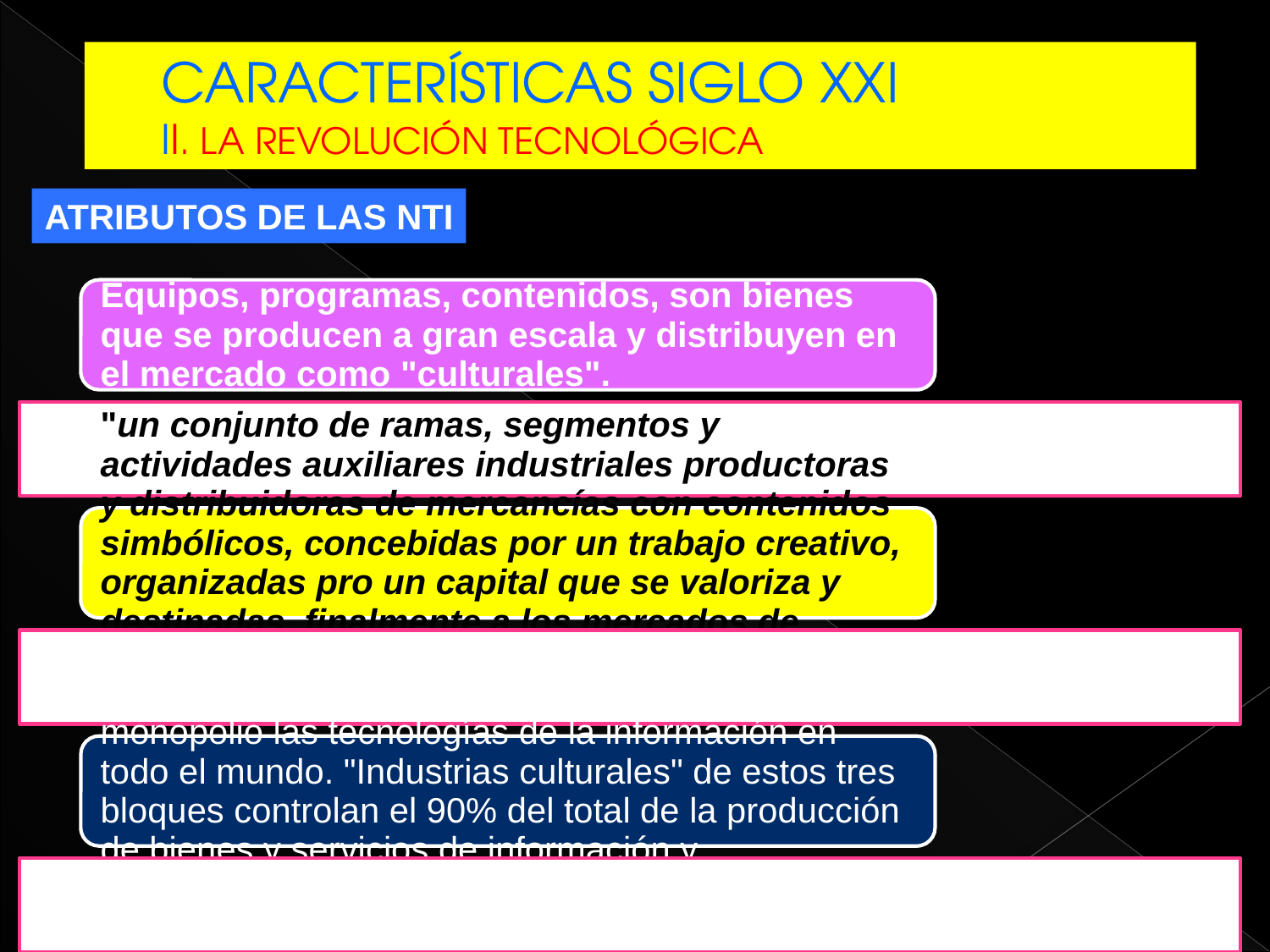

# CARACTERÍSTICAS SIGLO XXI II. LA REVOLUCIÓN TECNOLÓGICA
ATRIBUTOS DE LAS NTI
Equipos, programas, contenidos, son bienes que se producen a gran escala y distribuyen en el mercado como "culturales".
CIRO A.GARCIA 2009